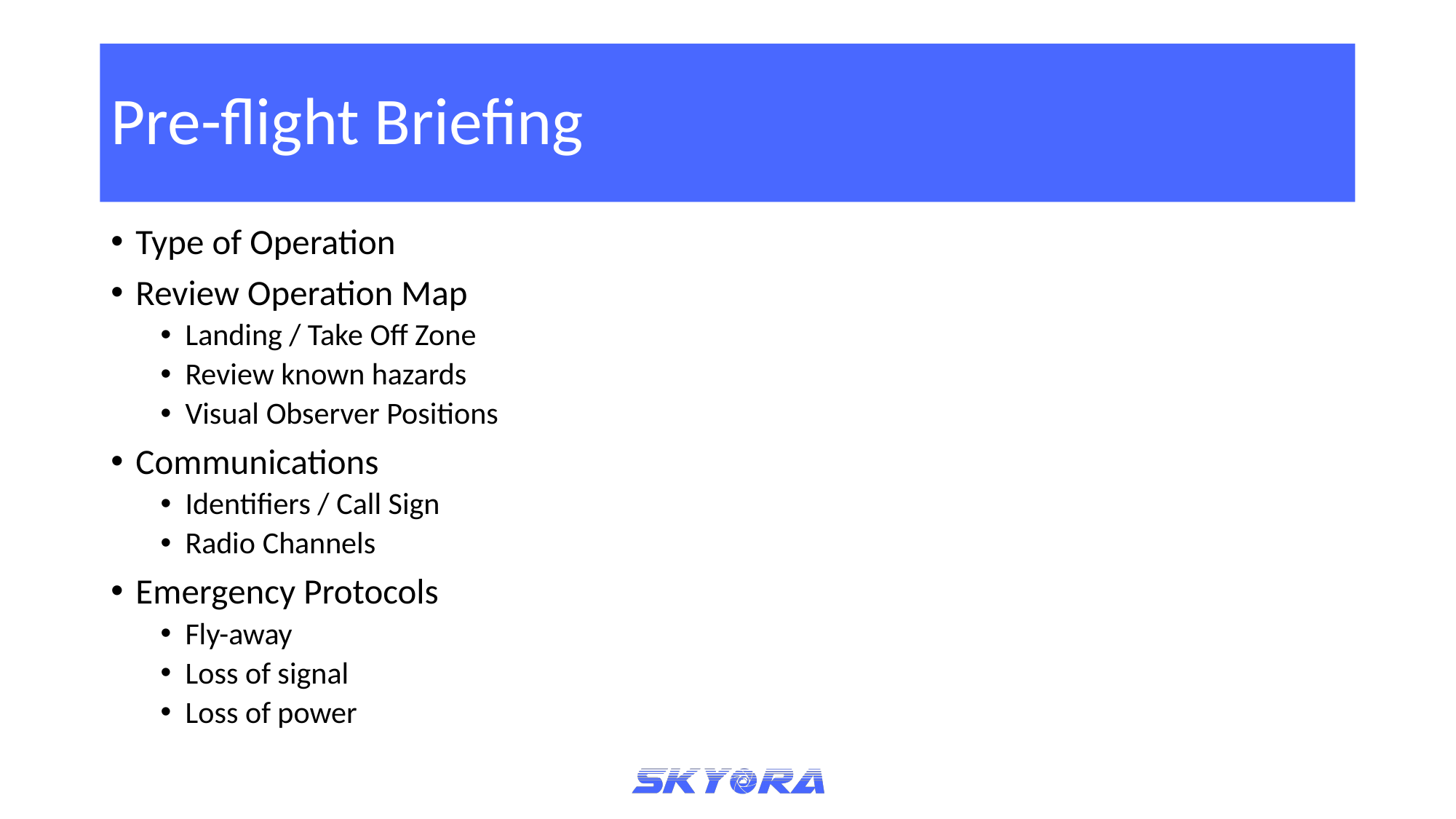

# Pre-flight Briefing
Type of Operation
Review Operation Map
Landing / Take Off Zone
Review known hazards
Visual Observer Positions
Communications
Identifiers / Call Sign
Radio Channels
Emergency Protocols
Fly-away
Loss of signal
Loss of power